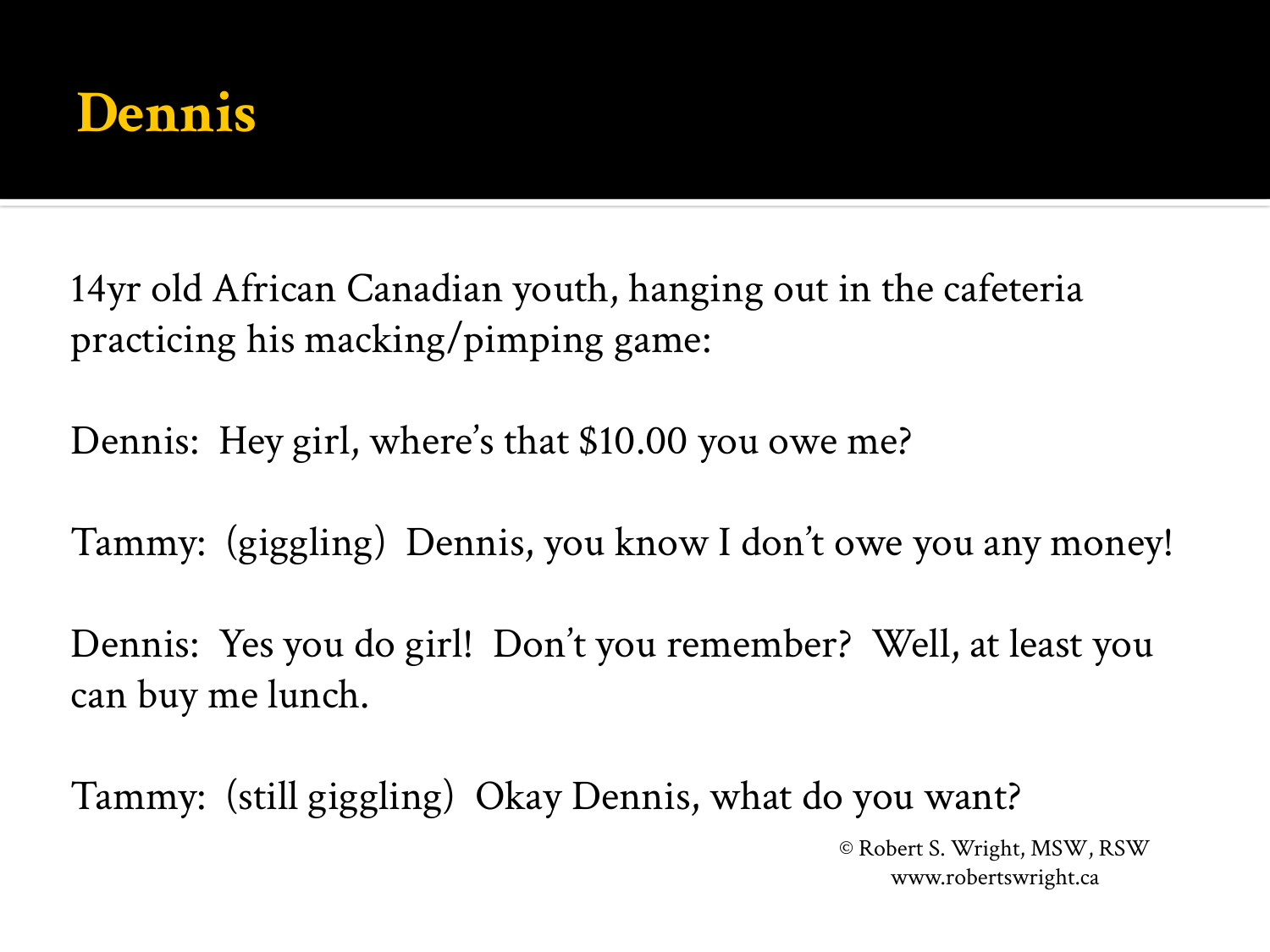

# Dennis
14yr old African Canadian youth, hanging out in the cafeteria practicing his macking/pimping game:

Dennis:  Hey girl, where’s that $10.00 you owe me?

Tammy:  (giggling)  Dennis, you know I don’t owe you any money!

Dennis:  Yes you do girl!  Don’t you remember?  Well, at least you can buy me lunch.

Tammy:  (still giggling)  Okay Dennis, what do you want?